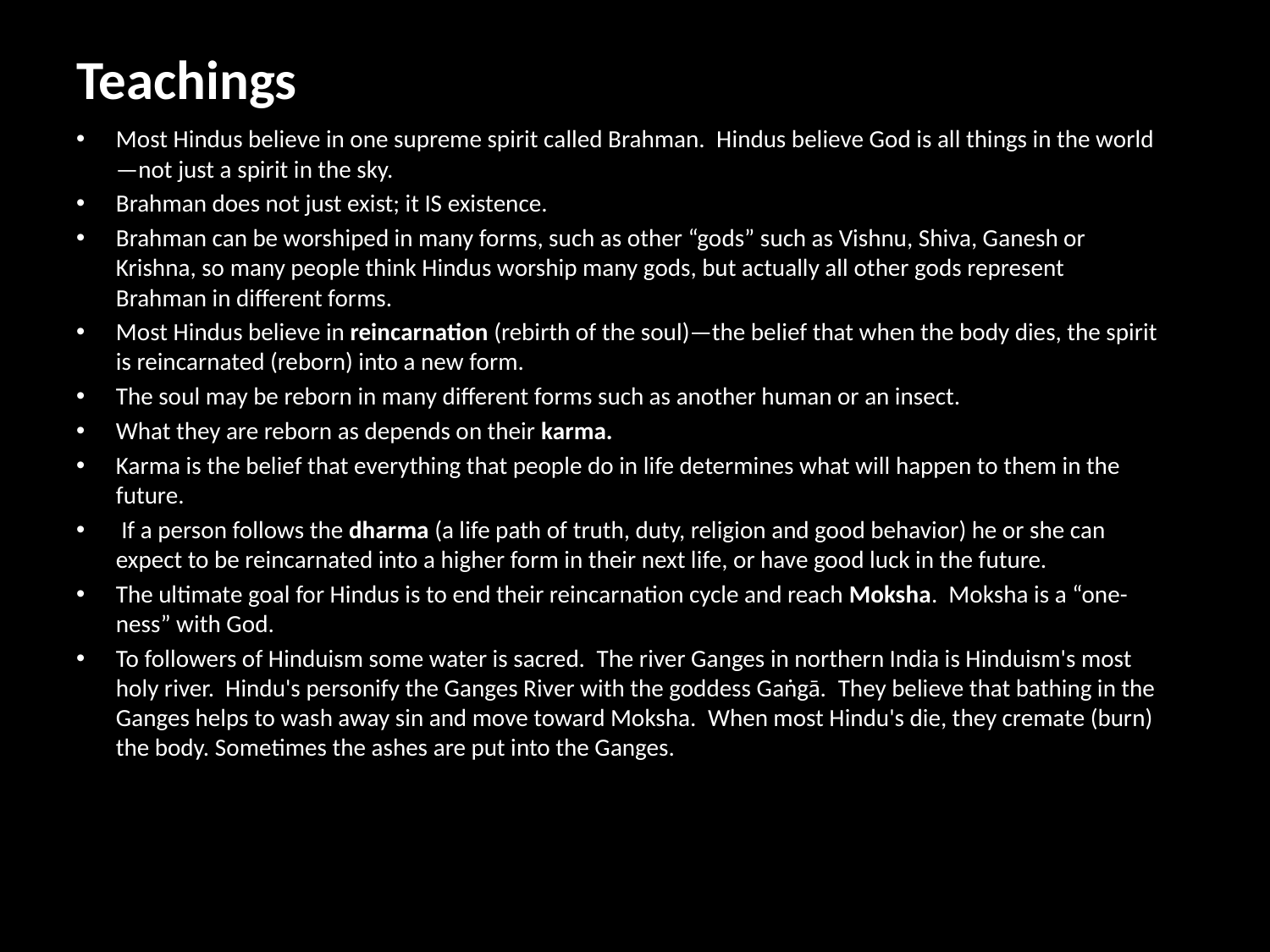

# Teachings
Most Hindus believe in one supreme spirit called Brahman.  Hindus believe God is all things in the world—not just a spirit in the sky.
Brahman does not just exist; it IS existence.
Brahman can be worshiped in many forms, such as other “gods” such as Vishnu, Shiva, Ganesh or Krishna, so many people think Hindus worship many gods, but actually all other gods represent Brahman in different forms.
Most Hindus believe in reincarnation (rebirth of the soul)—the belief that when the body dies, the spirit is reincarnated (reborn) into a new form.
The soul may be reborn in many different forms such as another human or an insect.
What they are reborn as depends on their karma.
Karma is the belief that everything that people do in life determines what will happen to them in the future.
 If a person follows the dharma (a life path of truth, duty, religion and good behavior) he or she can expect to be reincarnated into a higher form in their next life, or have good luck in the future.
The ultimate goal for Hindus is to end their reincarnation cycle and reach Moksha.  Moksha is a “one-ness” with God.
To followers of Hinduism some water is sacred.  The river Ganges in northern India is Hinduism's most holy river.  Hindu's personify the Ganges River with the goddess Gaṅgā.  They believe that bathing in the Ganges helps to wash away sin and move toward Moksha.  When most Hindu's die, they cremate (burn) the body. Sometimes the ashes are put into the Ganges.